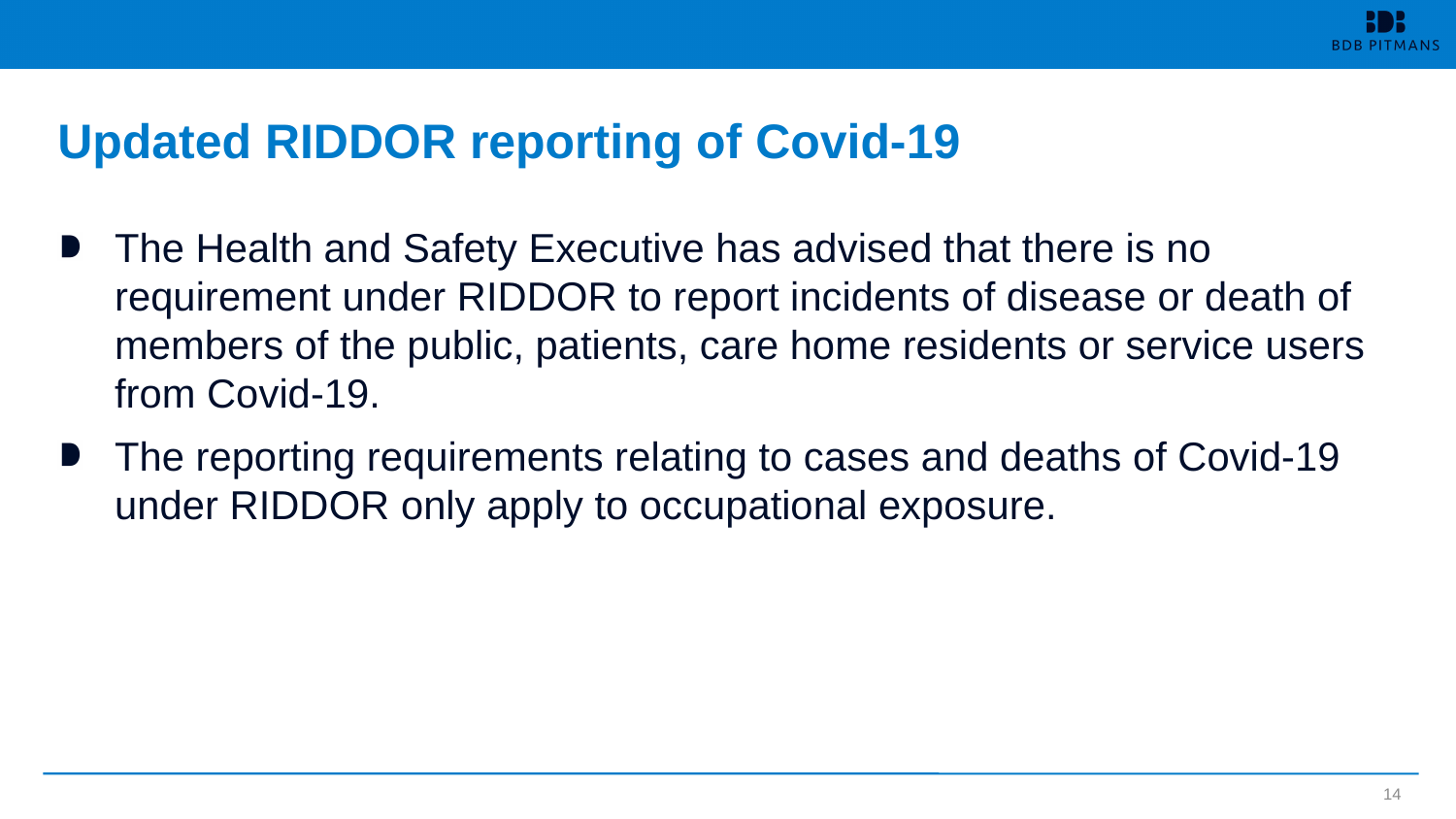

# Updated RIDDOR reporting of Covid-19
The Health and Safety Executive has advised that there is no requirement under RIDDOR to report incidents of disease or death of members of the public, patients, care home residents or service users from Covid-19.
The reporting requirements relating to cases and deaths of Covid-19 under RIDDOR only apply to occupational exposure.
14